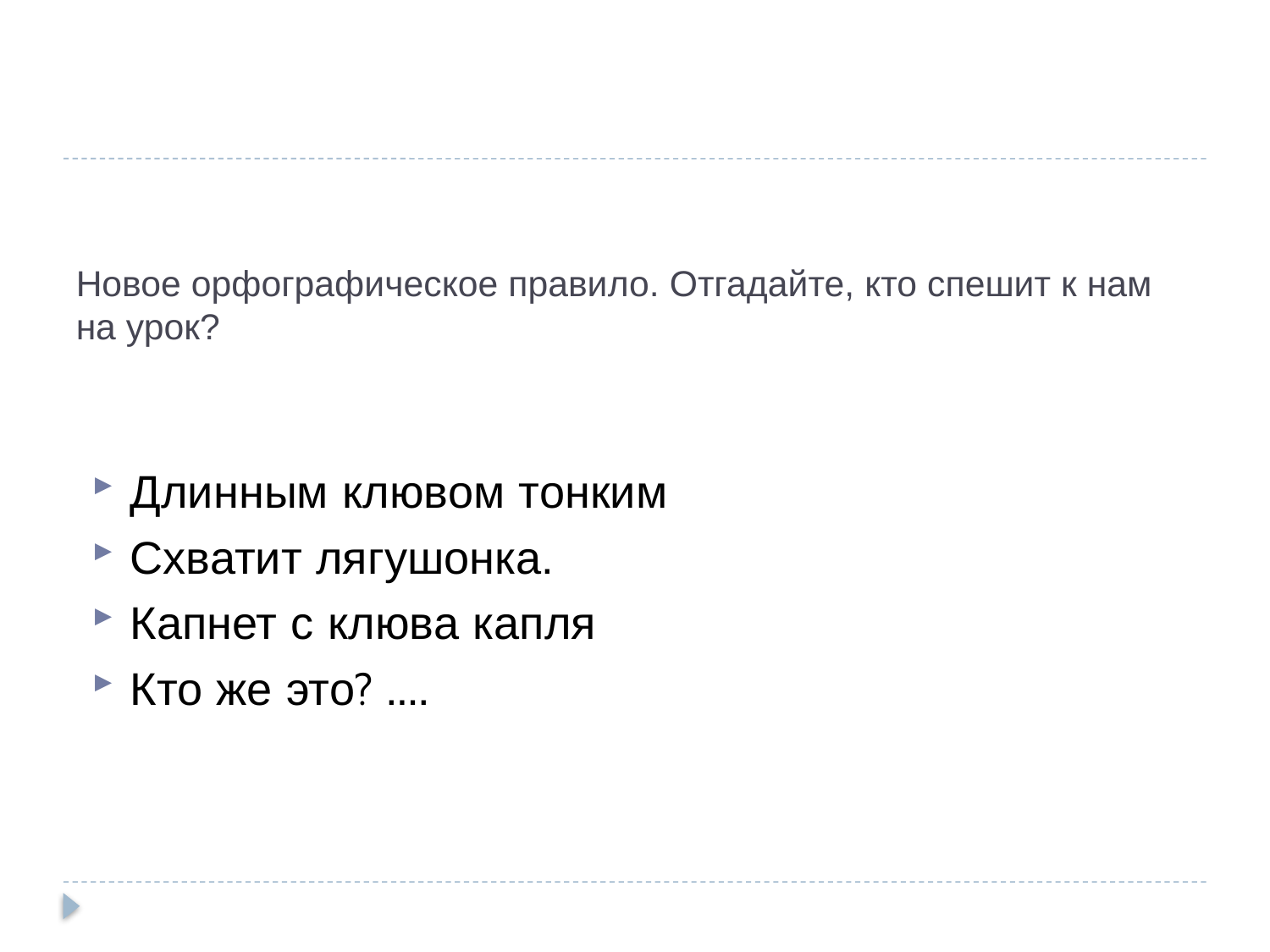

# Новое орфографическое правило. Отгадайте, кто спешит к нам на урок?
Длинным клювом тонким
Схватит лягушонка.
Капнет с клюва капля
Кто же это? ….